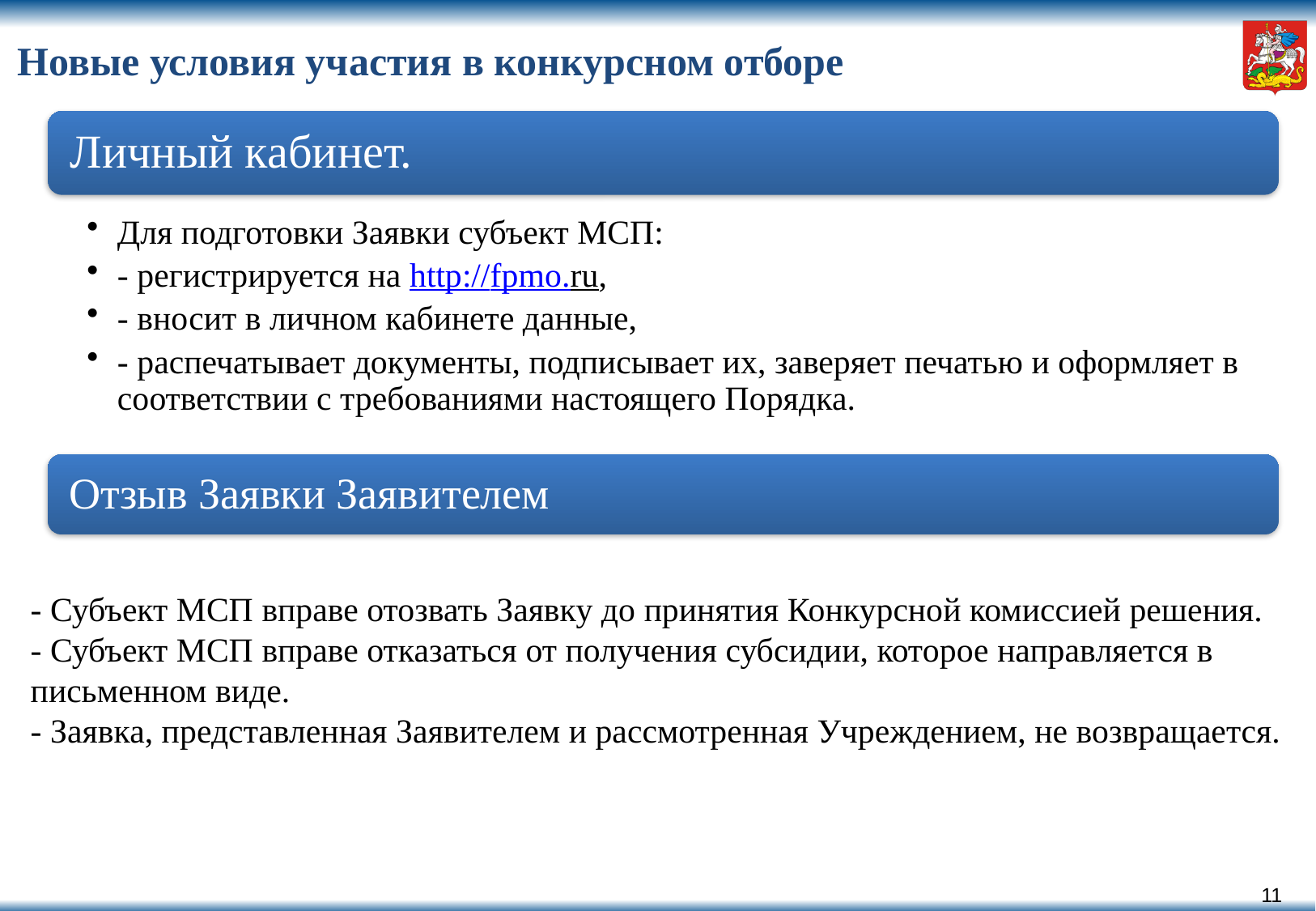

# Новые условия участия в конкурсном отборе
Личный кабинет.
Для подготовки Заявки субъект МСП:
- регистрируется на http://fpmo.ru,
- вносит в личном кабинете данные,
- распечатывает документы, подписывает их, заверяет печатью и оформляет в соответствии с требованиями настоящего Порядка.
Отзыв Заявки Заявителем

- Субъект МСП вправе отозвать Заявку до принятия Конкурсной комиссией решения.
- Субъект МСП вправе отказаться от получения субсидии, которое направляется в письменном виде.
- Заявка, представленная Заявителем и рассмотренная Учреждением, не возвращается.

11